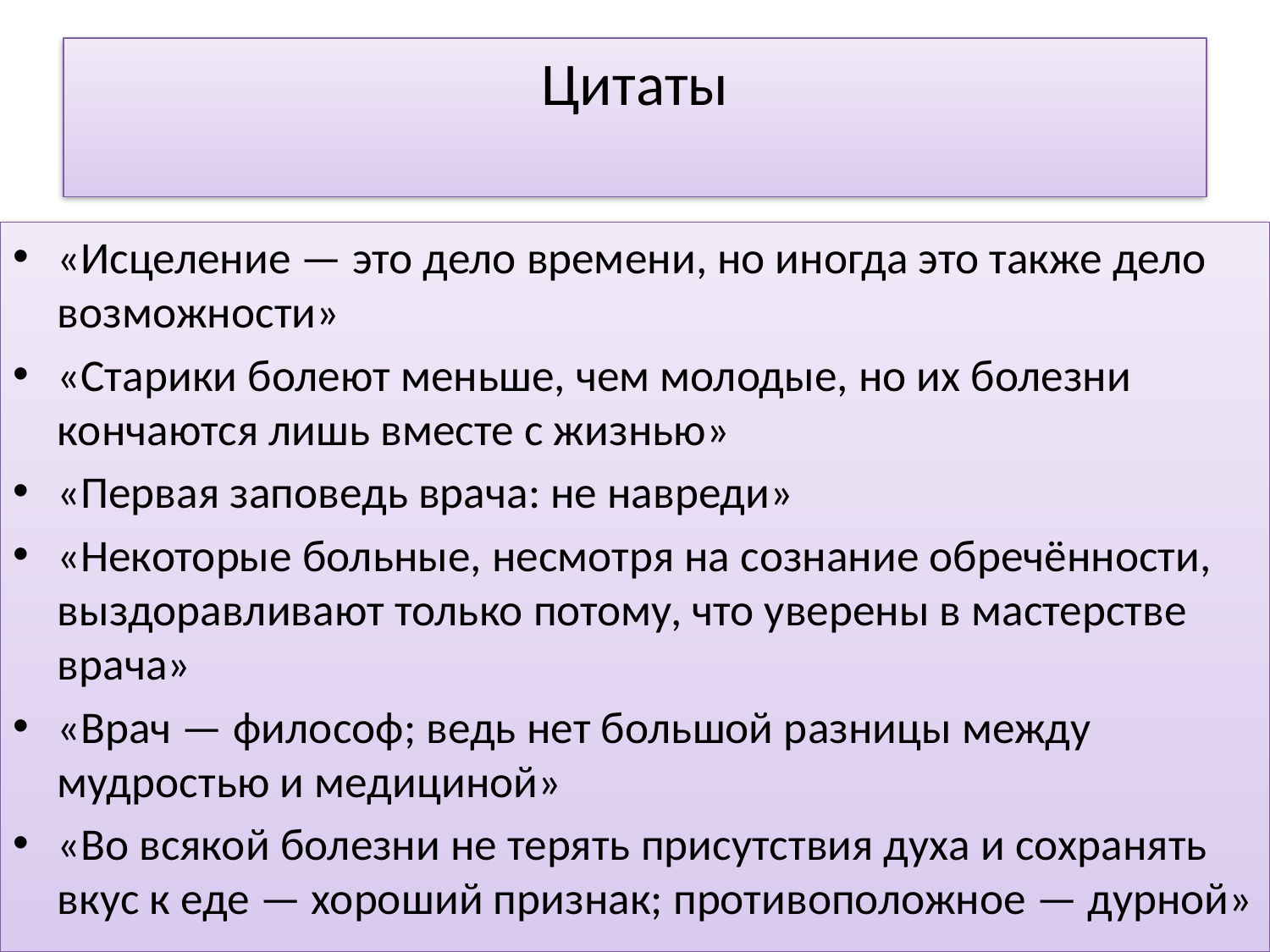

# Цитаты
«Исцеление — это дело времени, но иногда это также дело возможности»
«Старики болеют меньше, чем молодые, но их болезни кончаются лишь вместе с жизнью»
«Первая заповедь врача: не навреди»
«Некоторые больные, несмотря на сознание обречённости, выздоравливают только потому, что уверены в мастерстве врача»
«Врач — философ; ведь нет большой разницы между мудростью и медициной»
«Во всякой болезни не терять присутствия духа и сохранять вкус к еде — хороший признак; противоположное — дурной»